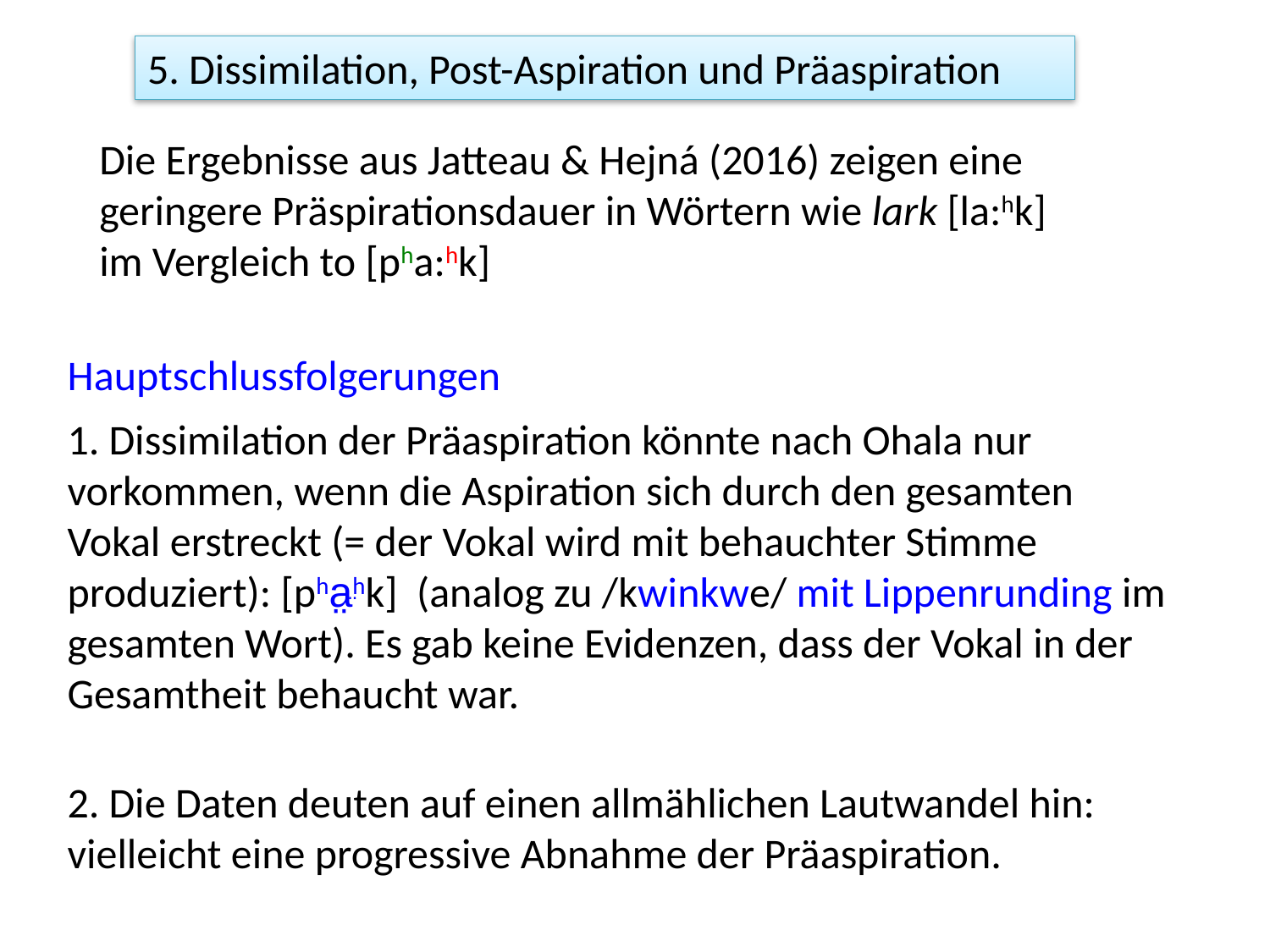

5. Dissimilation, Post-Aspiration und Präaspiration
Die Ergebnisse aus Jatteau & Hejná (2016) zeigen eine geringere Präspirationsdauer in Wörtern wie lark [la:hk] im Vergleich to [pha:hk]
Hauptschlussfolgerungen
1. Dissimilation der Präaspiration könnte nach Ohala nur vorkommen, wenn die Aspiration sich durch den gesamten Vokal erstreckt (= der Vokal wird mit behauchter Stimme produziert): [pha̤̤hk]  (analog zu /kwinkwe/ mit Lippenrunding im gesamten Wort). Es gab keine Evidenzen, dass der Vokal in der Gesamtheit behaucht war.
2. Die Daten deuten auf einen allmählichen Lautwandel hin: vielleicht eine progressive Abnahme der Präaspiration.